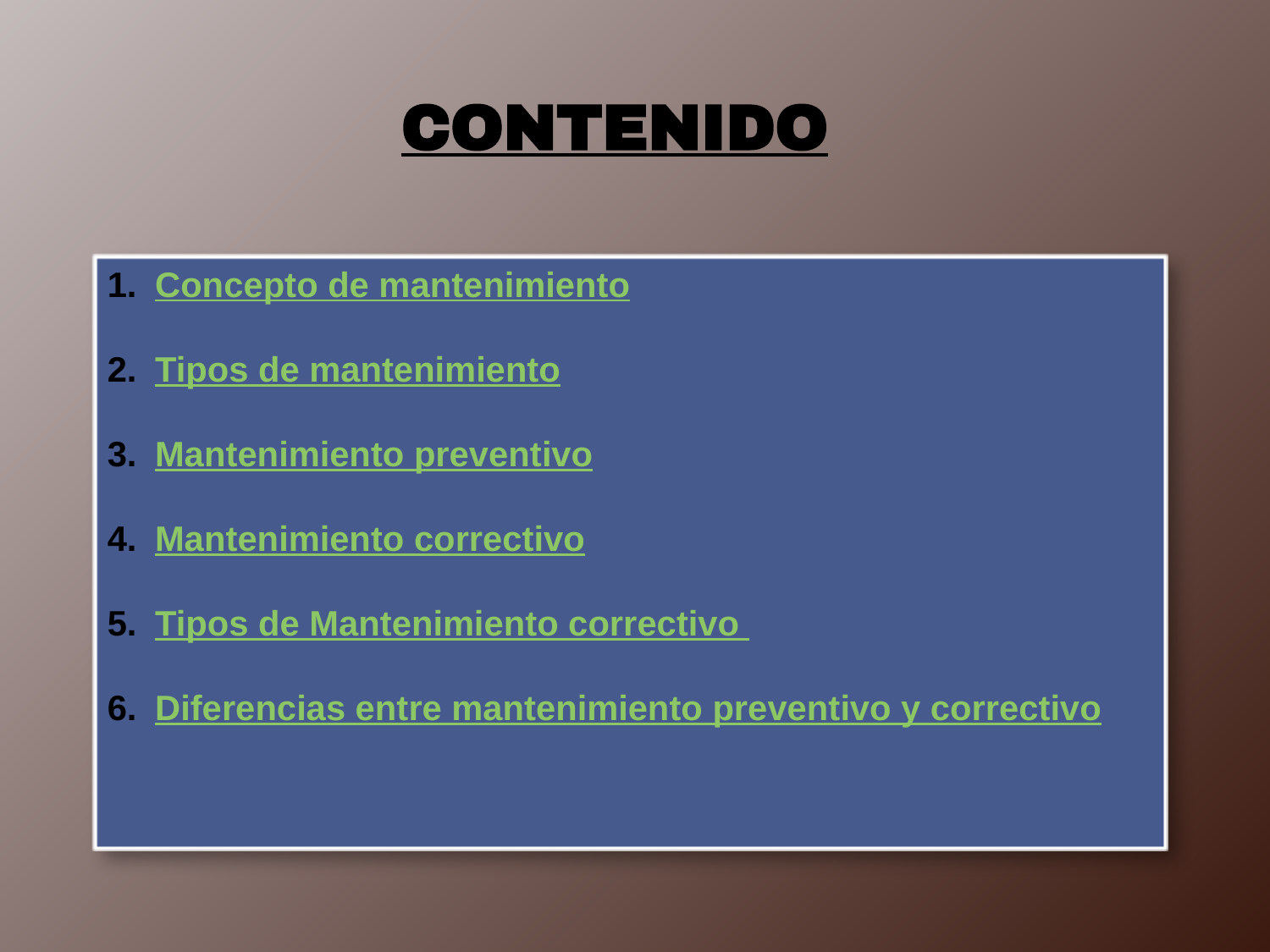

CONTENIDO
Concepto de mantenimiento

Tipos de mantenimiento

Mantenimiento preventivo

Mantenimiento correctivo

Tipos de Mantenimiento correctivo

Diferencias entre mantenimiento preventivo y correctivo